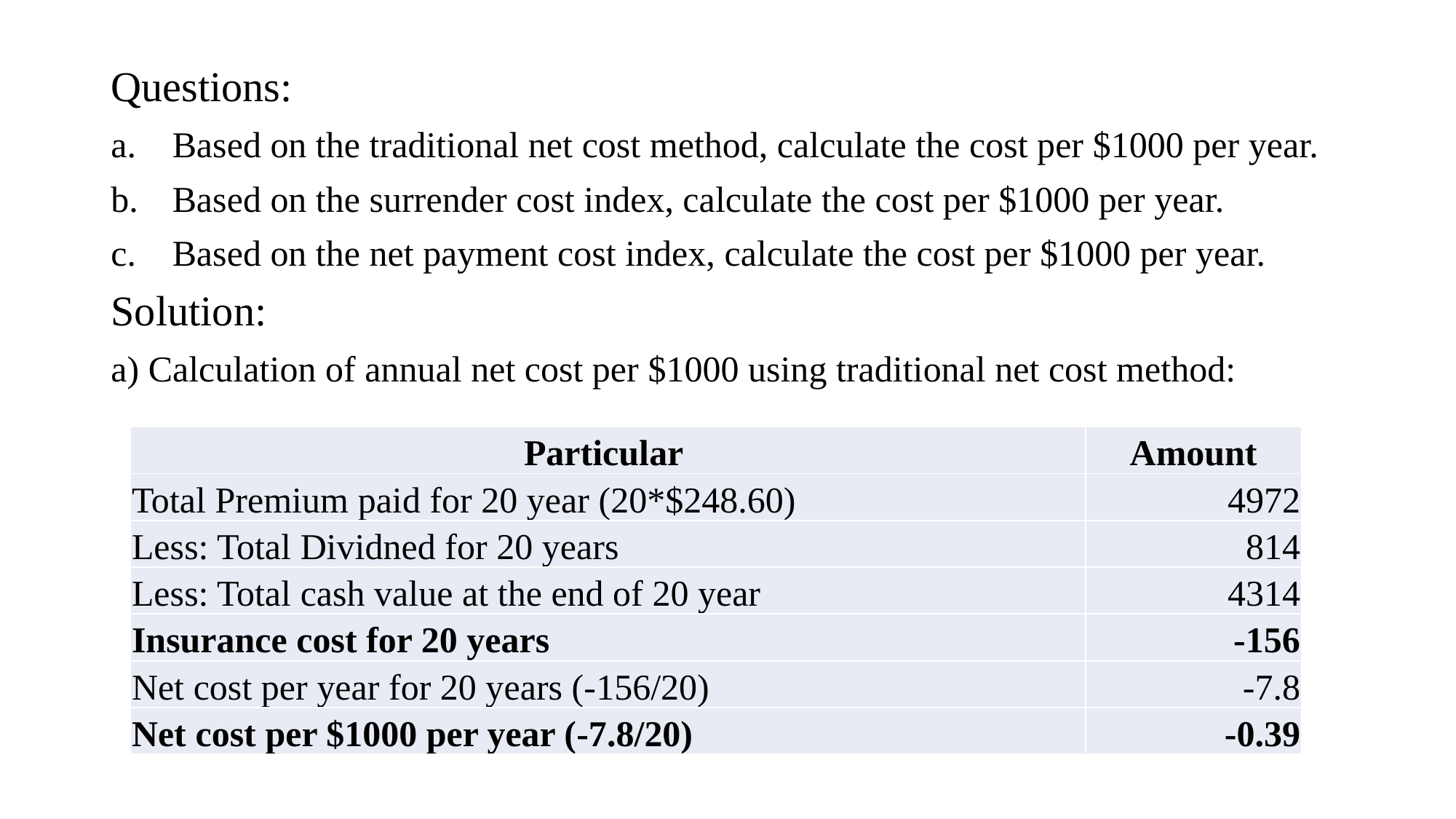

Questions:
Based on the traditional net cost method, calculate the cost per $1000 per year.
Based on the surrender cost index, calculate the cost per $1000 per year.
Based on the net payment cost index, calculate the cost per $1000 per year.
Solution:
a) Calculation of annual net cost per $1000 using traditional net cost method:

| Particular | Amount |
| --- | --- |
| Total Premium paid for 20 year (20\*$248.60) | 4972 |
| Less: Total Dividned for 20 years | 814 |
| Less: Total cash value at the end of 20 year | 4314 |
| Insurance cost for 20 years | -156 |
| Net cost per year for 20 years (-156/20) | -7.8 |
| Net cost per $1000 per year (-7.8/20) | -0.39 |